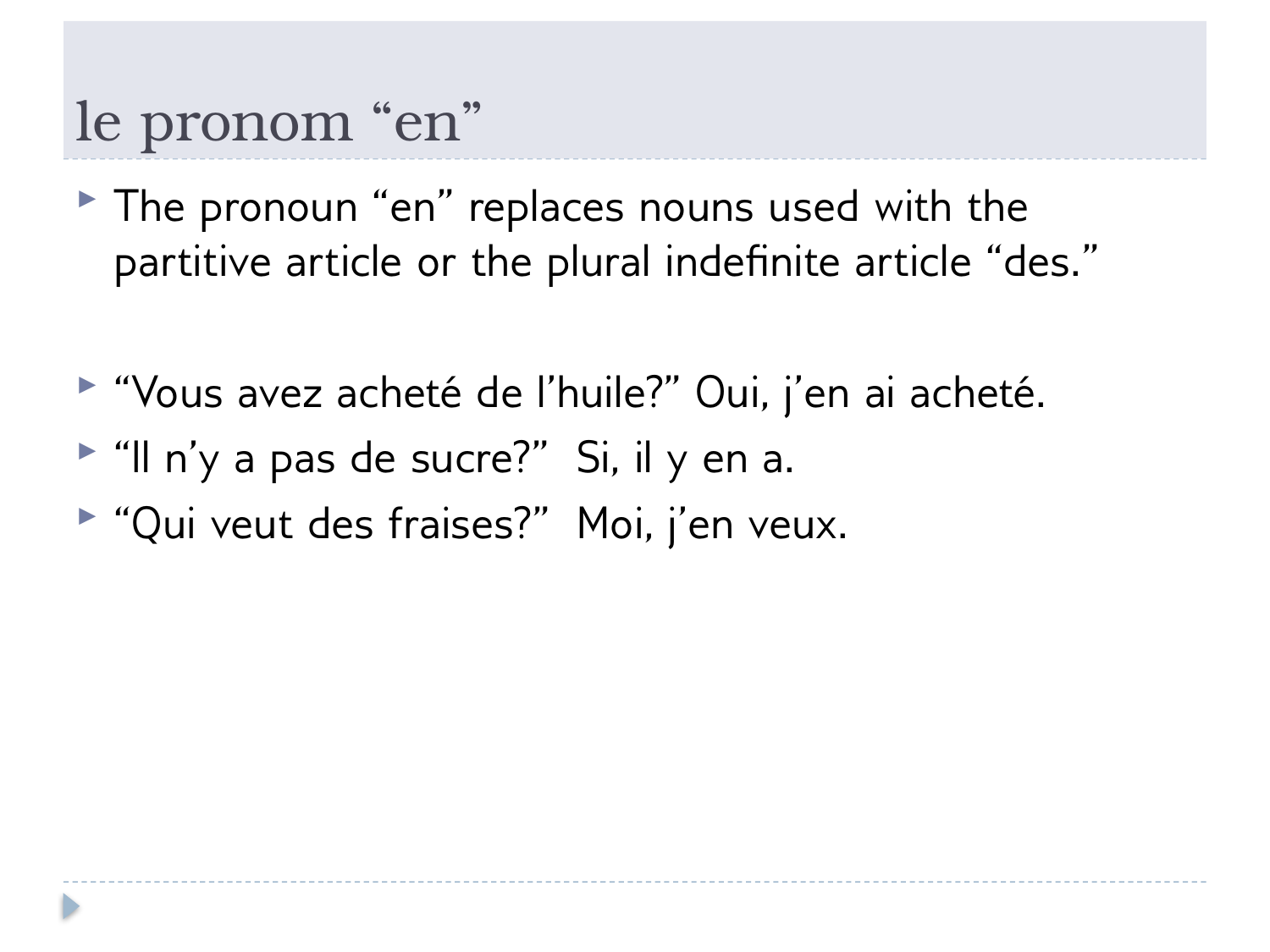

# le pronom “en”
The pronoun “en” replaces nouns used with the partitive article or the plural indefinite article “des.”

“Vous avez acheté de l’huile?” Oui, j’en ai acheté.
“Il n’y a pas de sucre?”  Si, il y en a.
“Qui veut des fraises?”  Moi, j’en veux.